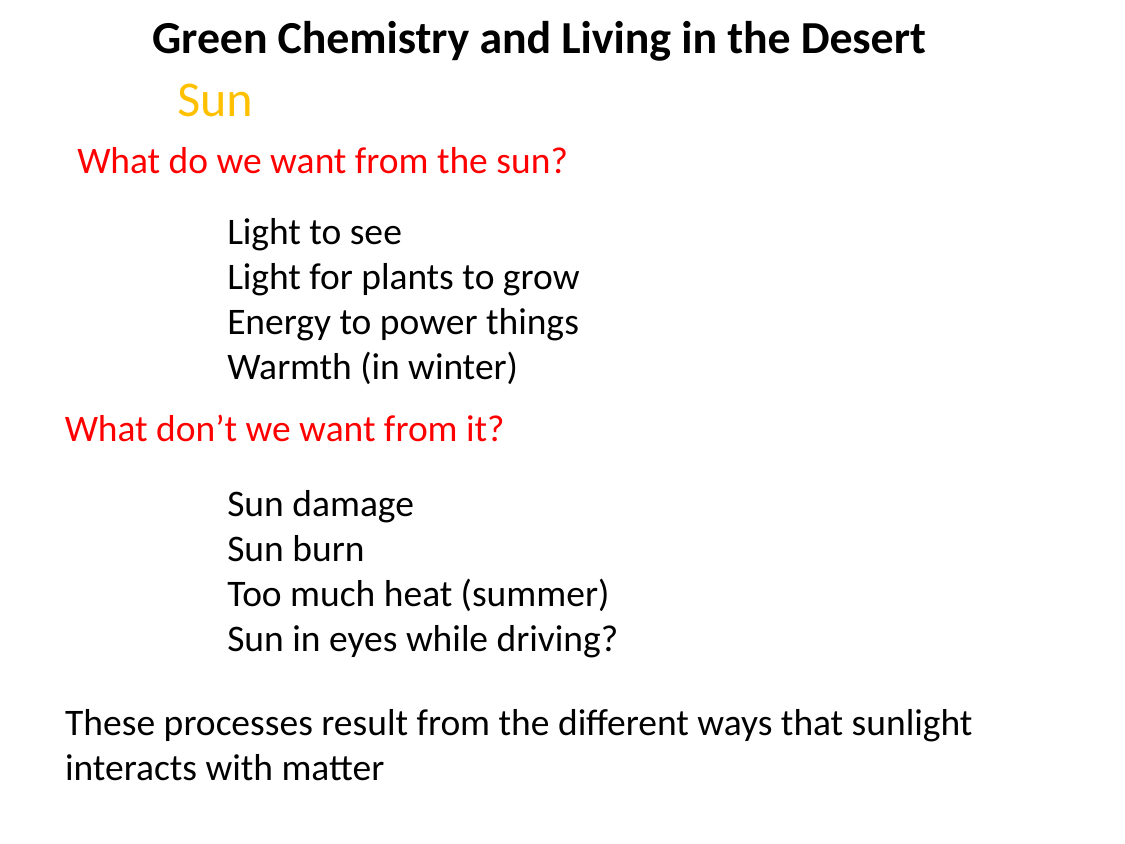

Green Chemistry and Living in the Desert
	Sun
What do we want from the sun?
Light to see
Light for plants to grow
Energy to power things
Warmth (in winter)
What don’t we want from it?
Sun damage
Sun burn
Too much heat (summer)
Sun in eyes while driving?
These processes result from the different ways that sunlight interacts with matter